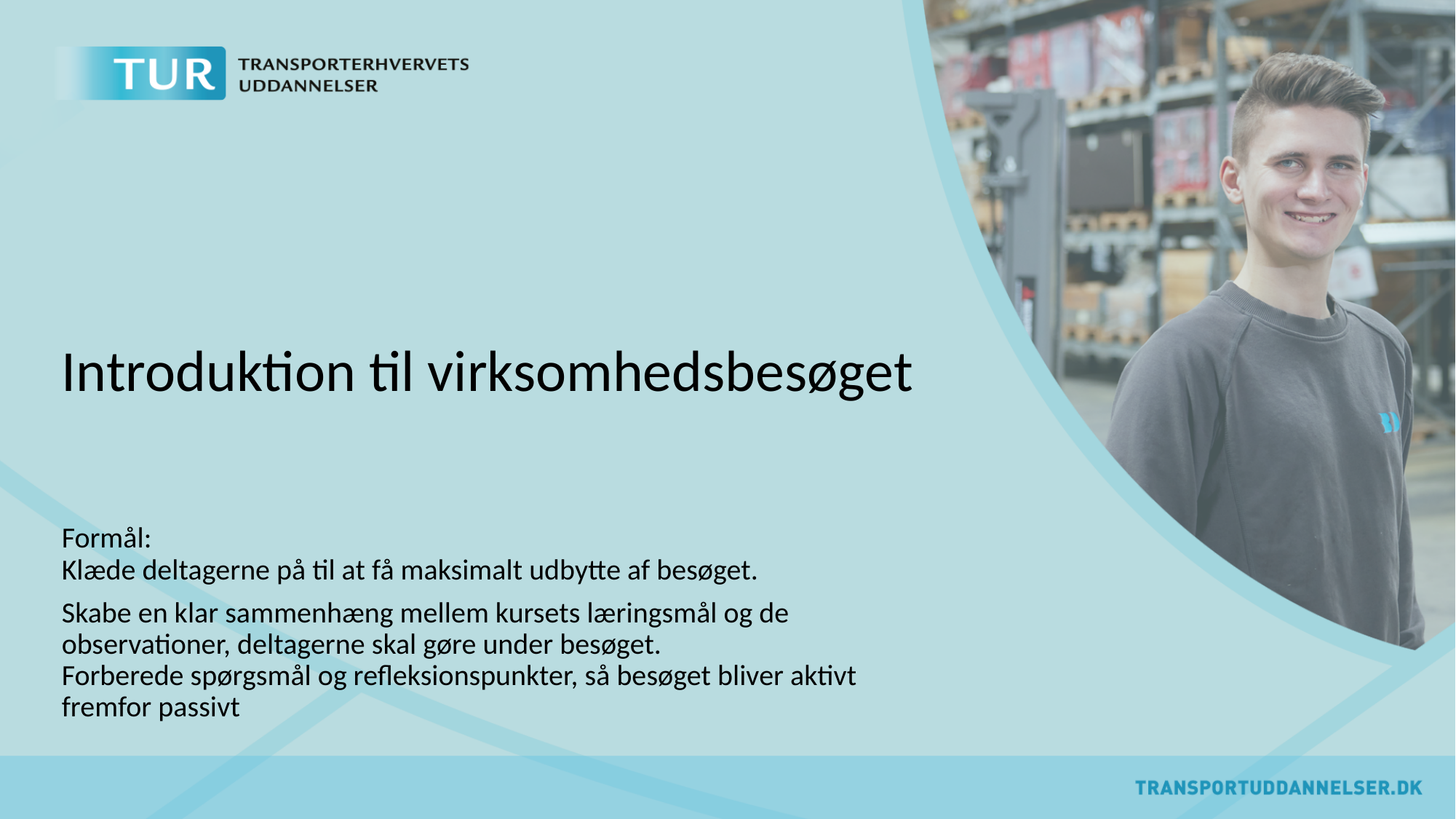

# Introduktion til virksomhedsbesøget
Formål: 
Klæde deltagerne på til at få maksimalt udbytte af besøget.
Skabe en klar sammenhæng mellem kursets læringsmål og de observationer, deltagerne skal gøre under besøget. 
Forberede spørgsmål og refleksionspunkter, så besøget bliver aktivt fremfor passivt